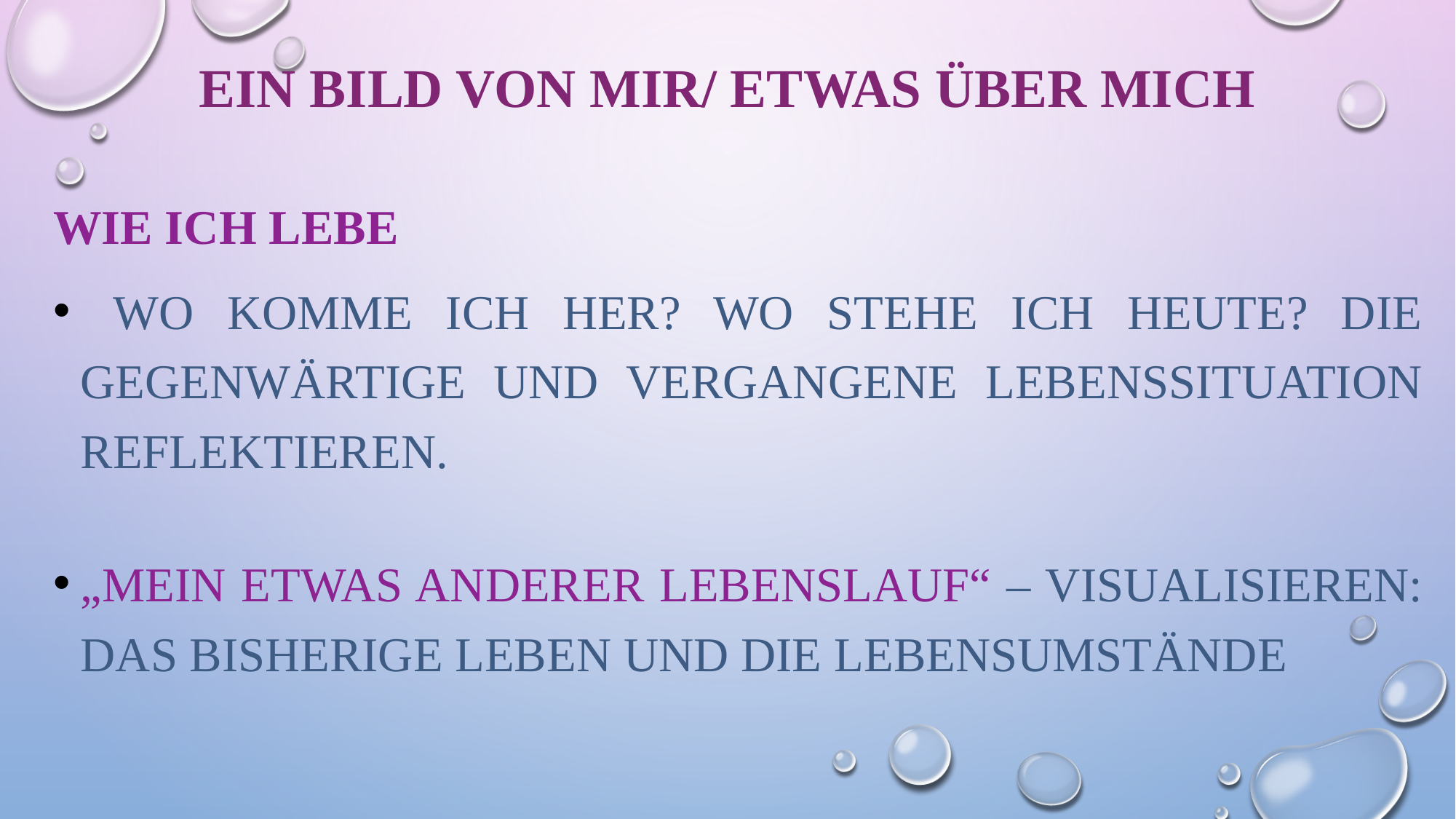

# Ein Bild von mir/ Etwas über mich
Wie ich lebe
 Wo komme ich her? Wo stehe ich heute? Die gegenwärtige und vergangene Lebenssituation reflektieren.

„Mein etwas anderer Lebenslauf“ – visualisieren: das bisherige Leben und die Lebensumstände